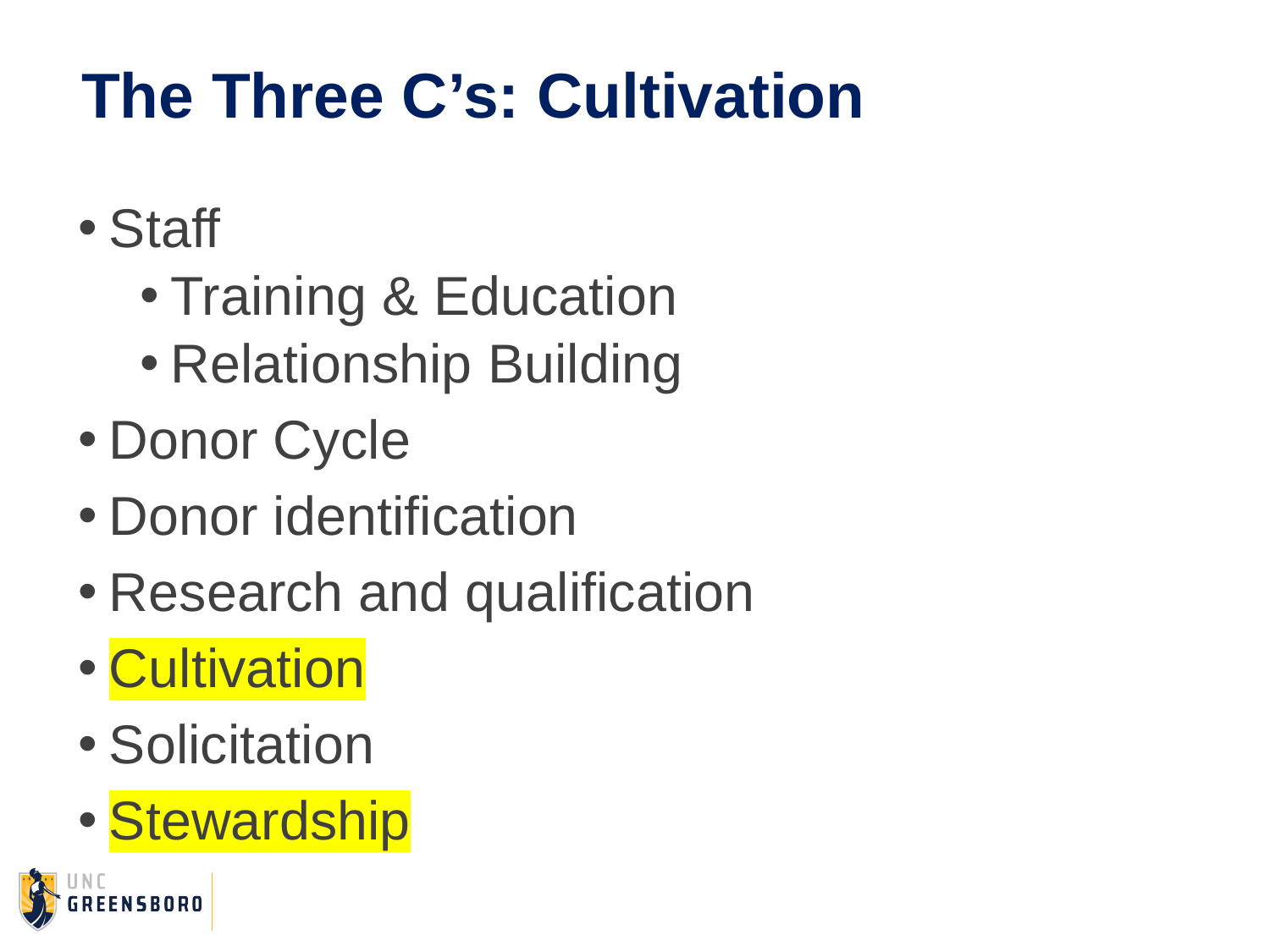

# The Three C’s: Cultivation
Staff
Training & Education
Relationship Building
Donor Cycle
Donor identification
Research and qualification
Cultivation
Solicitation
Stewardship